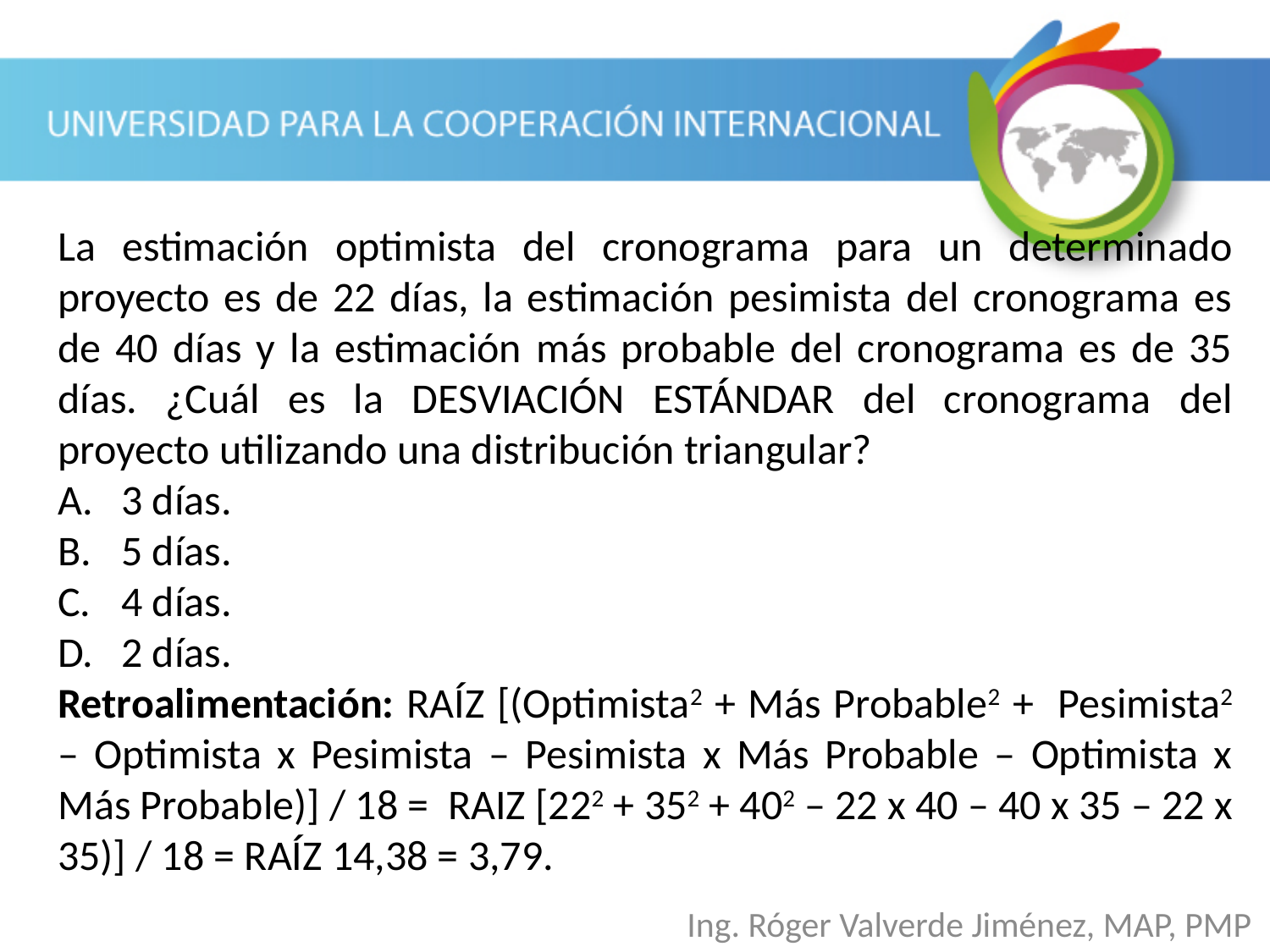

La estimación optimista del cronograma para un determinado proyecto es de 22 días, la estimación pesimista del cronograma es de 40 días y la estimación más probable del cronograma es de 35 días. ¿Cuál es la DESVIACIÓN ESTÁNDAR del cronograma del proyecto utilizando una distribución triangular?
3 días.
5 días.
4 días.
2 días.
Retroalimentación: RAÍZ [(Optimista2 + Más Probable2 +  Pesimista2 – Optimista x Pesimista – Pesimista x Más Probable – Optimista x Más Probable)] / 18 =  RAIZ [222 + 352 + 402 – 22 x 40 – 40 x 35 – 22 x 35)] / 18 = RAÍZ 14,38 = 3,79.

Ing. Róger Valverde Jiménez, MAP, PMP